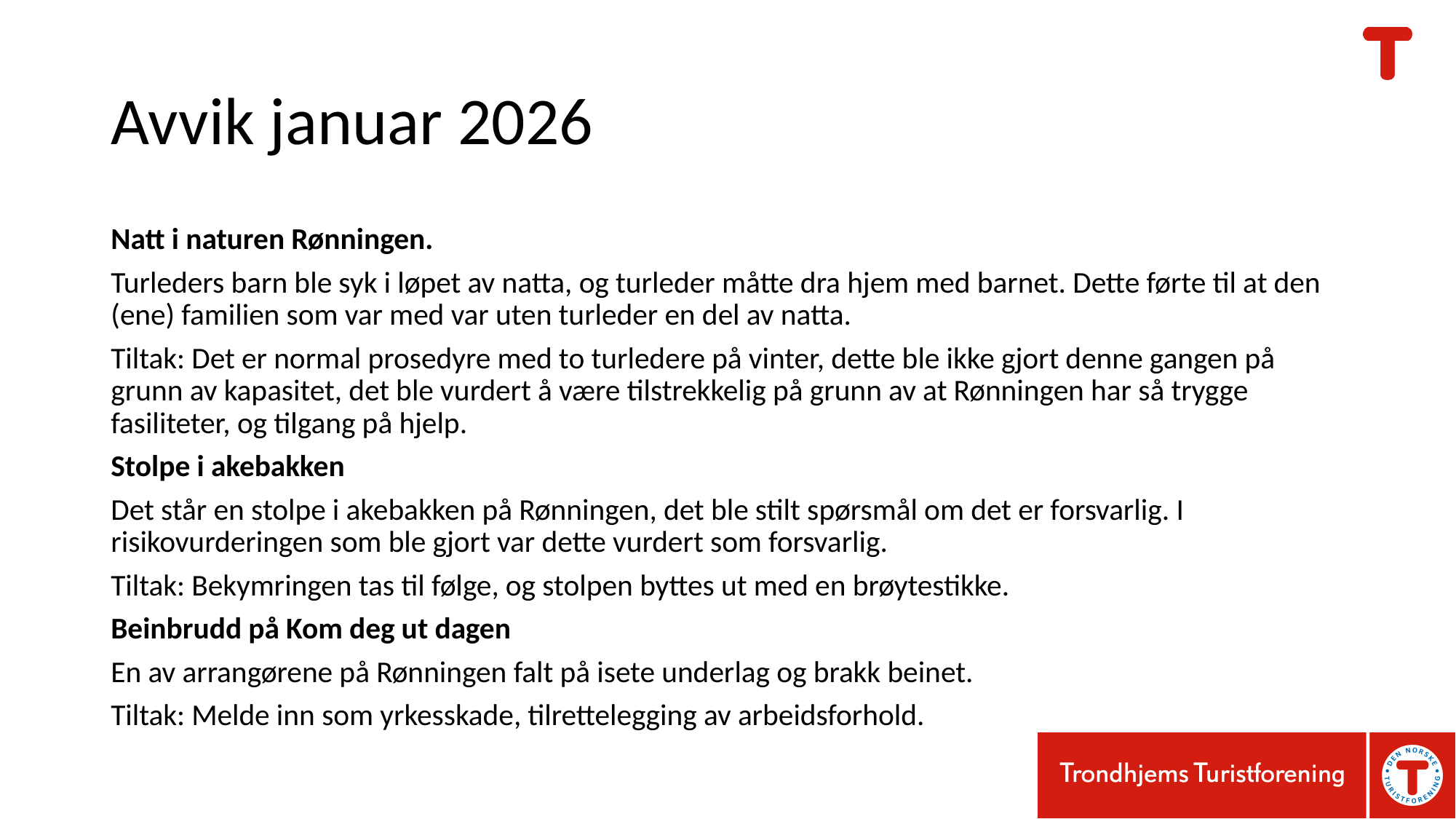

# Avvik januar 2026
Natt i naturen Rønningen.
Turleders barn ble syk i løpet av natta, og turleder måtte dra hjem med barnet. Dette førte til at den (ene) familien som var med var uten turleder en del av natta.
Tiltak: Det er normal prosedyre med to turledere på vinter, dette ble ikke gjort denne gangen på grunn av kapasitet, det ble vurdert å være tilstrekkelig på grunn av at Rønningen har så trygge fasiliteter, og tilgang på hjelp.
Stolpe i akebakken
Det står en stolpe i akebakken på Rønningen, det ble stilt spørsmål om det er forsvarlig. I risikovurderingen som ble gjort var dette vurdert som forsvarlig.
Tiltak: Bekymringen tas til følge, og stolpen byttes ut med en brøytestikke.
Beinbrudd på Kom deg ut dagen
En av arrangørene på Rønningen falt på isete underlag og brakk beinet.
Tiltak: Melde inn som yrkesskade, tilrettelegging av arbeidsforhold.